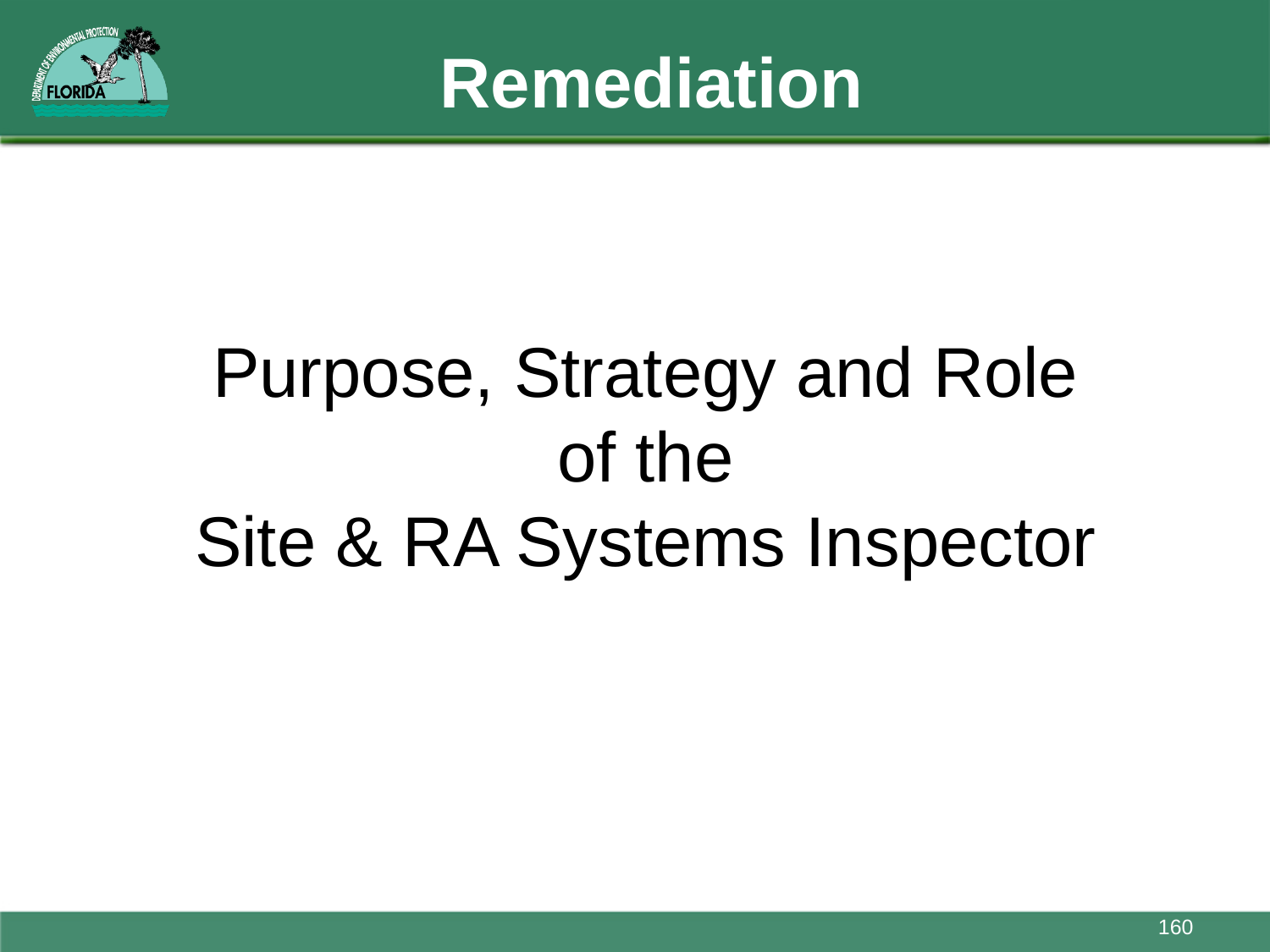

# Remediation

Purpose, Strategy and Role
of the
Site & RA Systems Inspector
160